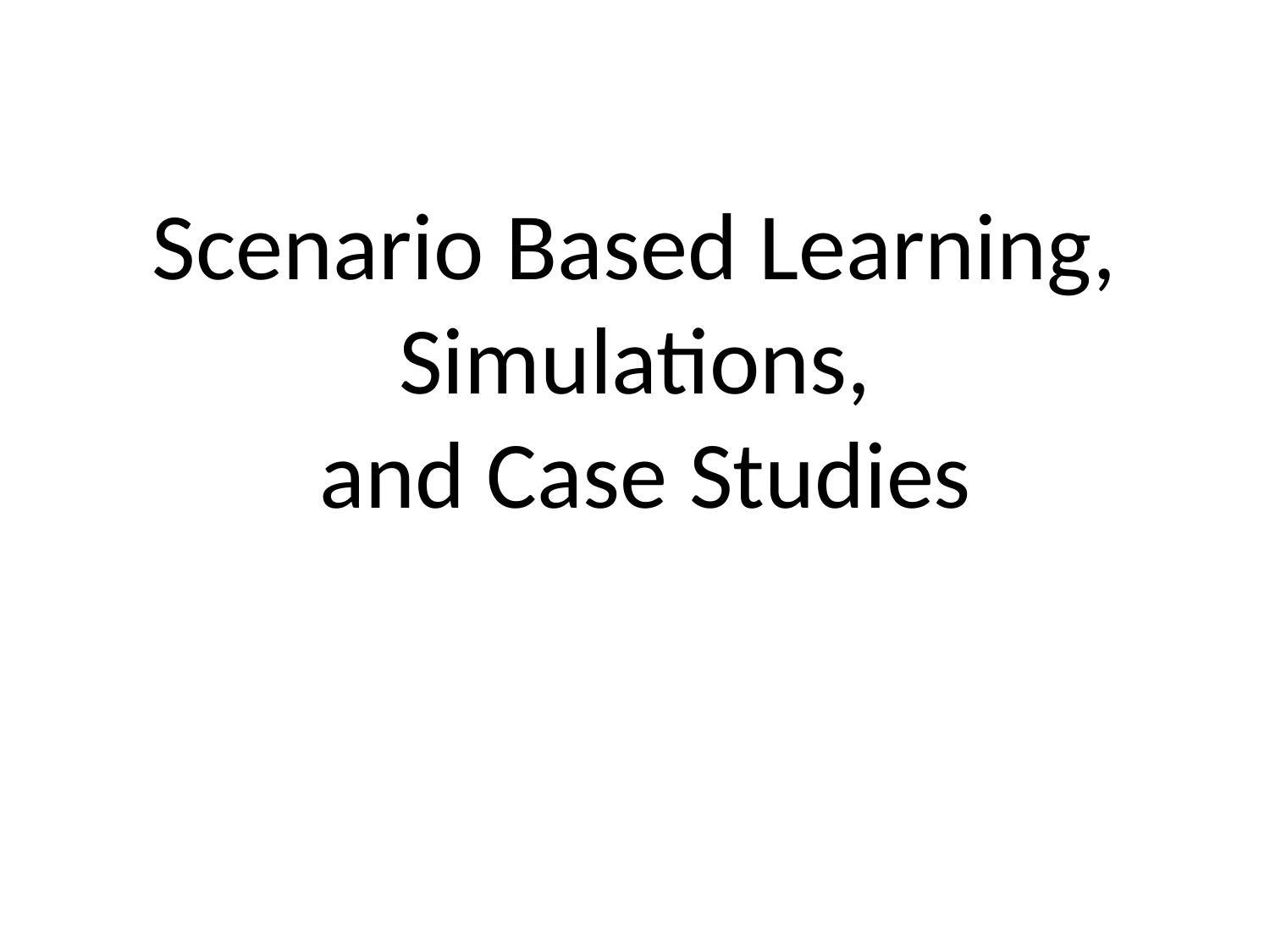

# Scenario Based Learning, Simulations, and Case Studies